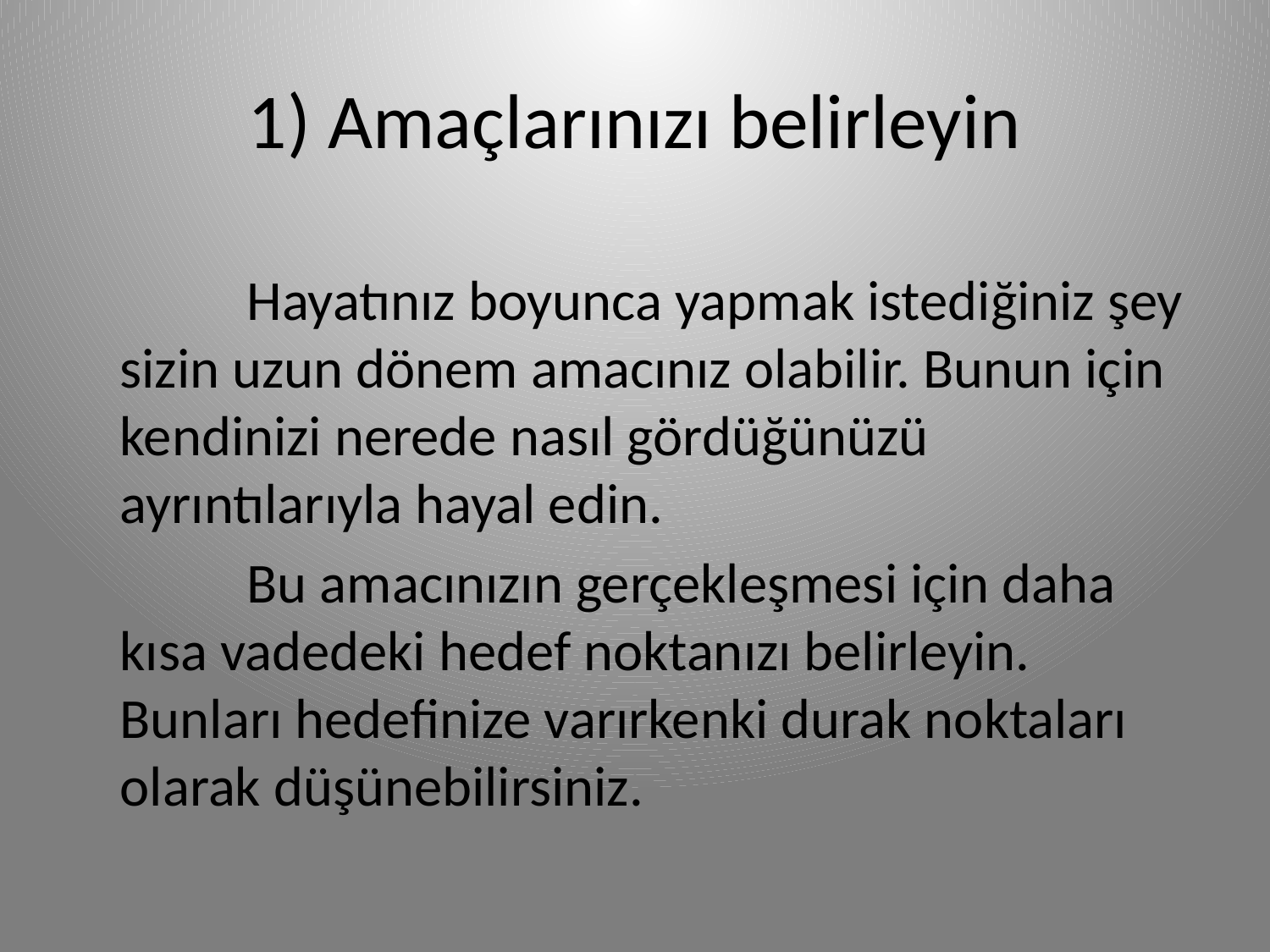

# 1) Amaçlarınızı belirleyin

		Hayatınız boyunca yapmak istediğiniz şey sizin uzun dönem amacınız olabilir. Bunun için kendinizi nerede nasıl gördüğünüzü ayrıntılarıyla hayal edin.
		Bu amacınızın gerçekleşmesi için daha kısa vadedeki hedef noktanızı belirleyin. Bunları hedefinize varırkenki durak noktaları olarak düşünebilirsiniz.